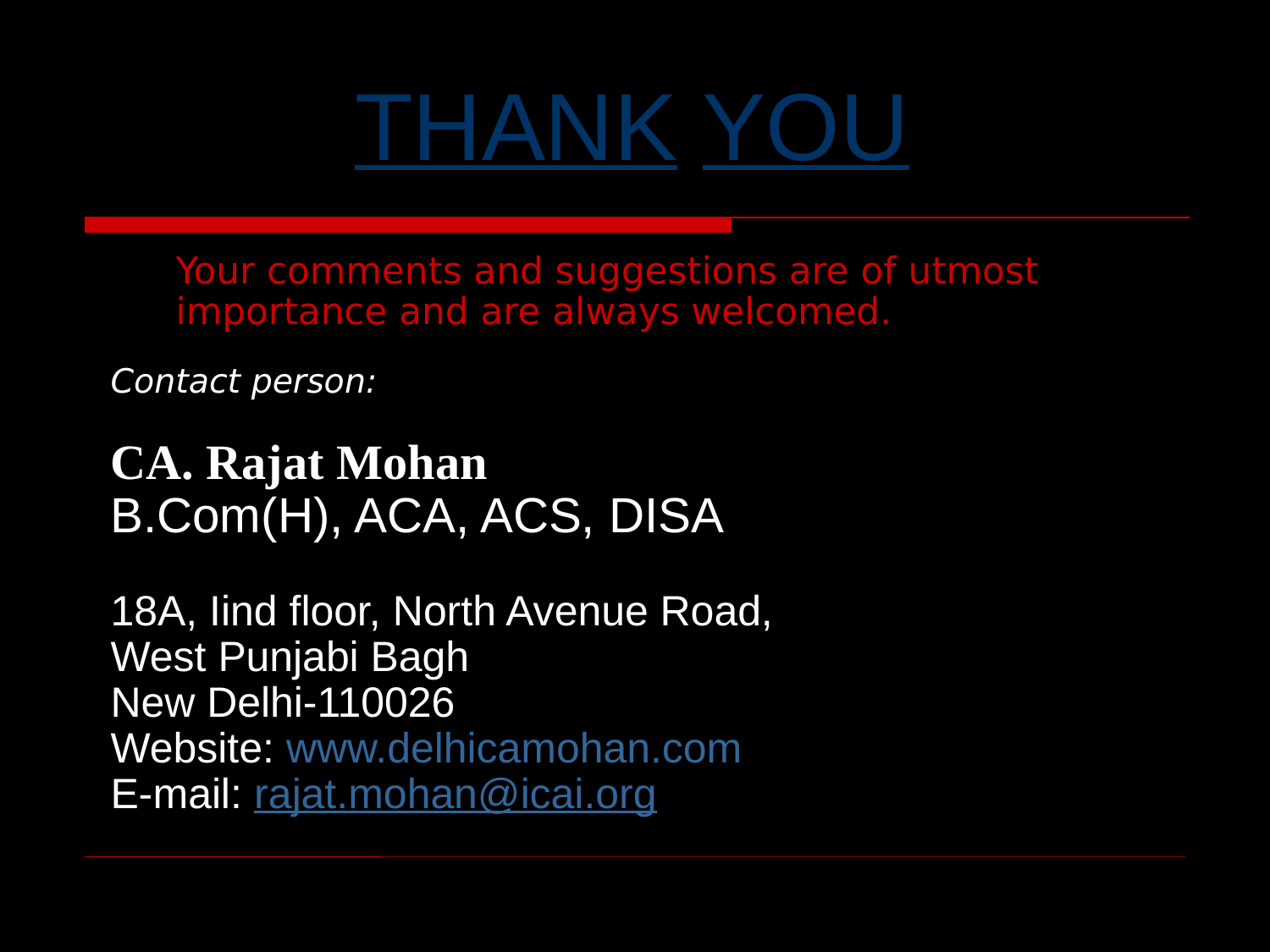

# THANK YOU
	Your comments and suggestions are of utmost importance and are always welcomed.

Contact person:

CA. Rajat Mohan
B.Com(H), ACA, ACS, DISA

18A, Iind floor, North Avenue Road,
West Punjabi Bagh
New Delhi-110026
Website: www.delhicamohan.com
E-mail: rajat.mohan@icai.org
MOHAN AGGARWAL & ASSOCIATES  Chartered Accountants
27